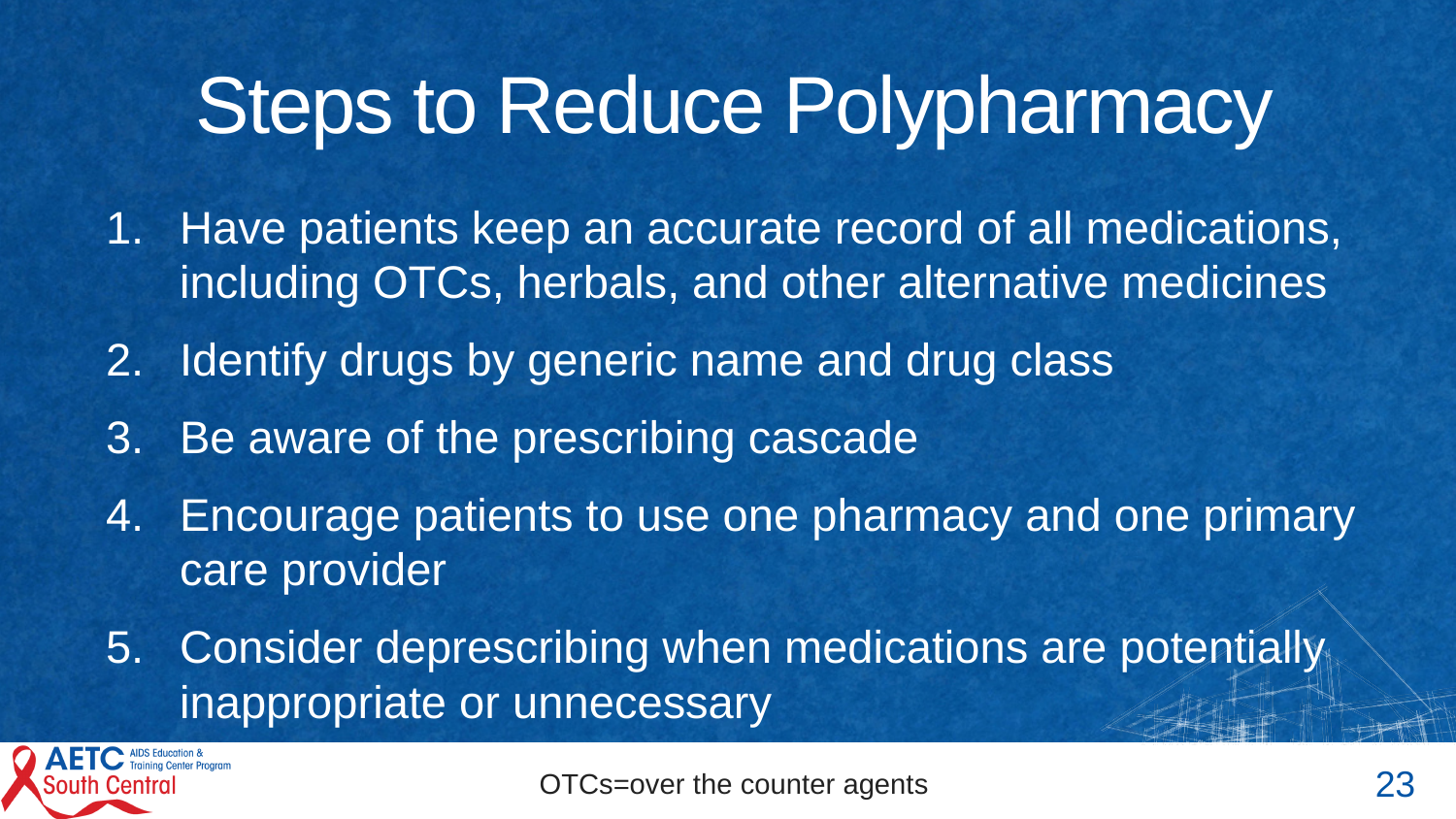

# Steps to Reduce Polypharmacy
Have patients keep an accurate record of all medications, including OTCs, herbals, and other alternative medicines
Identify drugs by generic name and drug class
Be aware of the prescribing cascade
Encourage patients to use one pharmacy and one primary care provider
Consider deprescribing when medications are potentially inappropriate or unnecessary
OTCs=over the counter agents